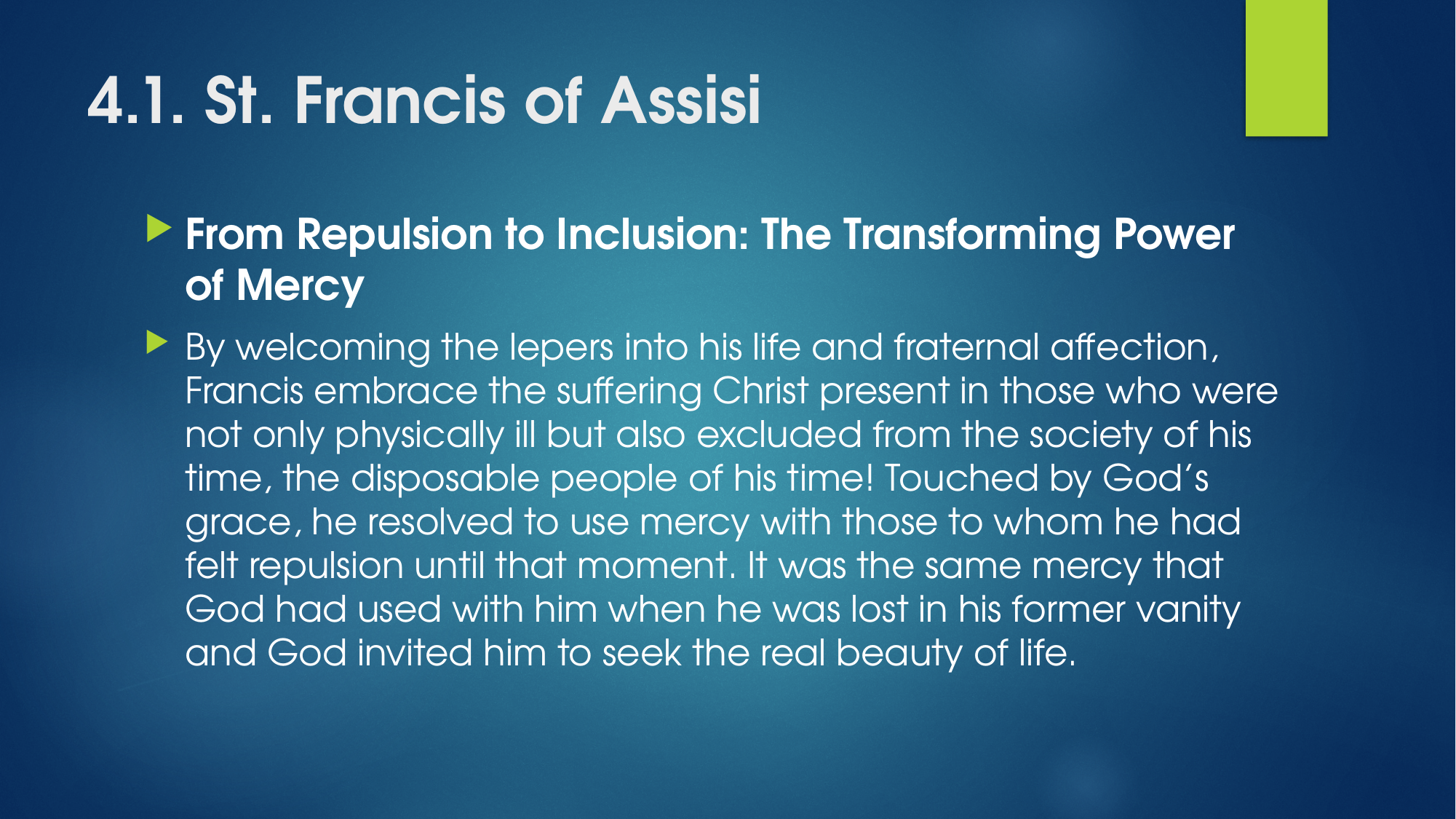

# 4.1. St. Francis of Assisi
From Repulsion to Inclusion: The Transforming Power of Mercy
By welcoming the lepers into his life and fraternal affection, Francis embrace the suffering Christ present in those who were not only physically ill but also excluded from the society of his time, the disposable people of his time! Touched by God’s grace, he resolved to use mercy with those to whom he had felt repulsion until that moment. It was the same mercy that God had used with him when he was lost in his former vanity and God invited him to seek the real beauty of life.